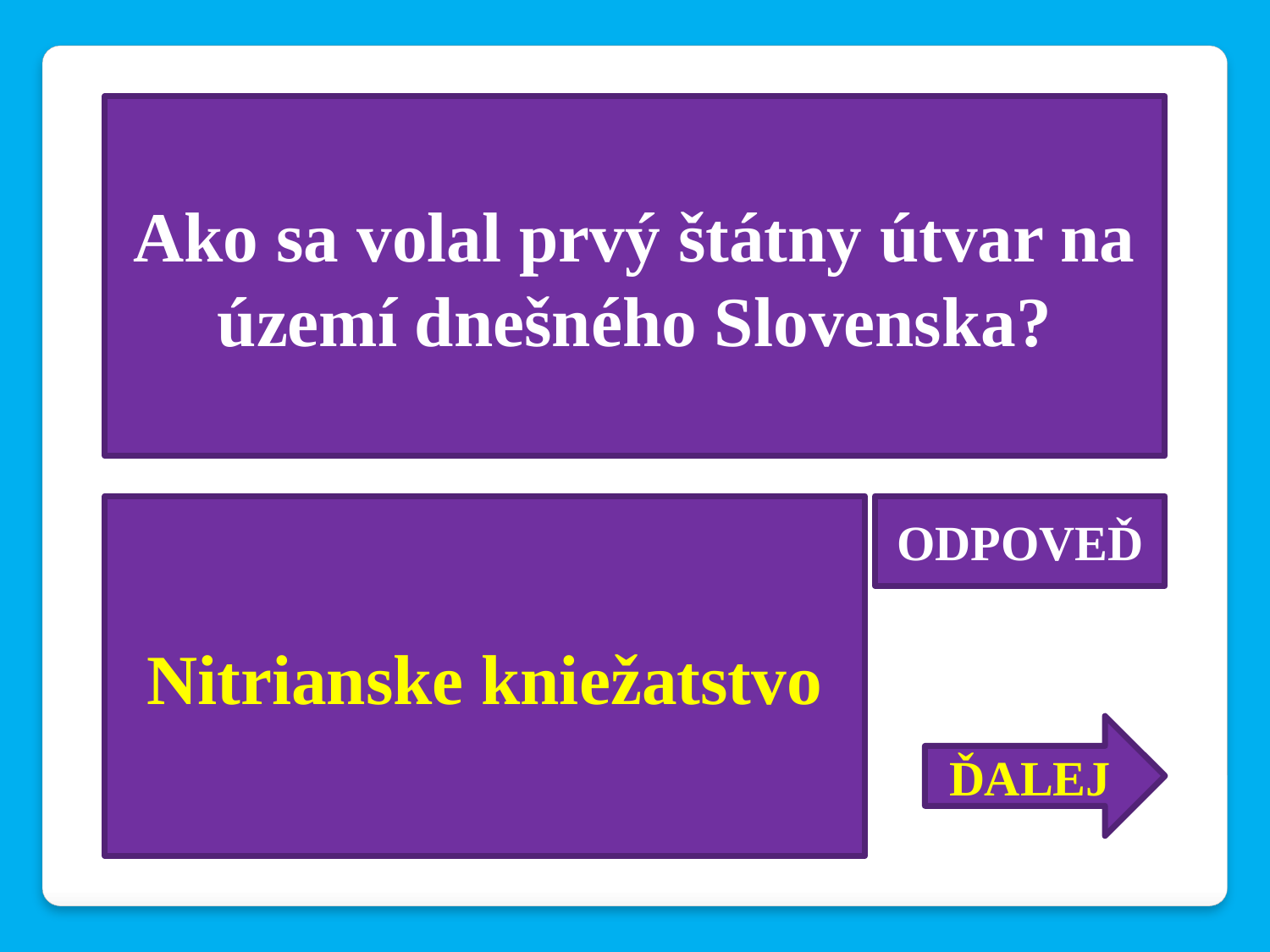

Ako sa volal prvý štátny útvar na území dnešného Slovenska?
Nitrianske kniežatstvo
ODPOVEĎ
ĎALEJ